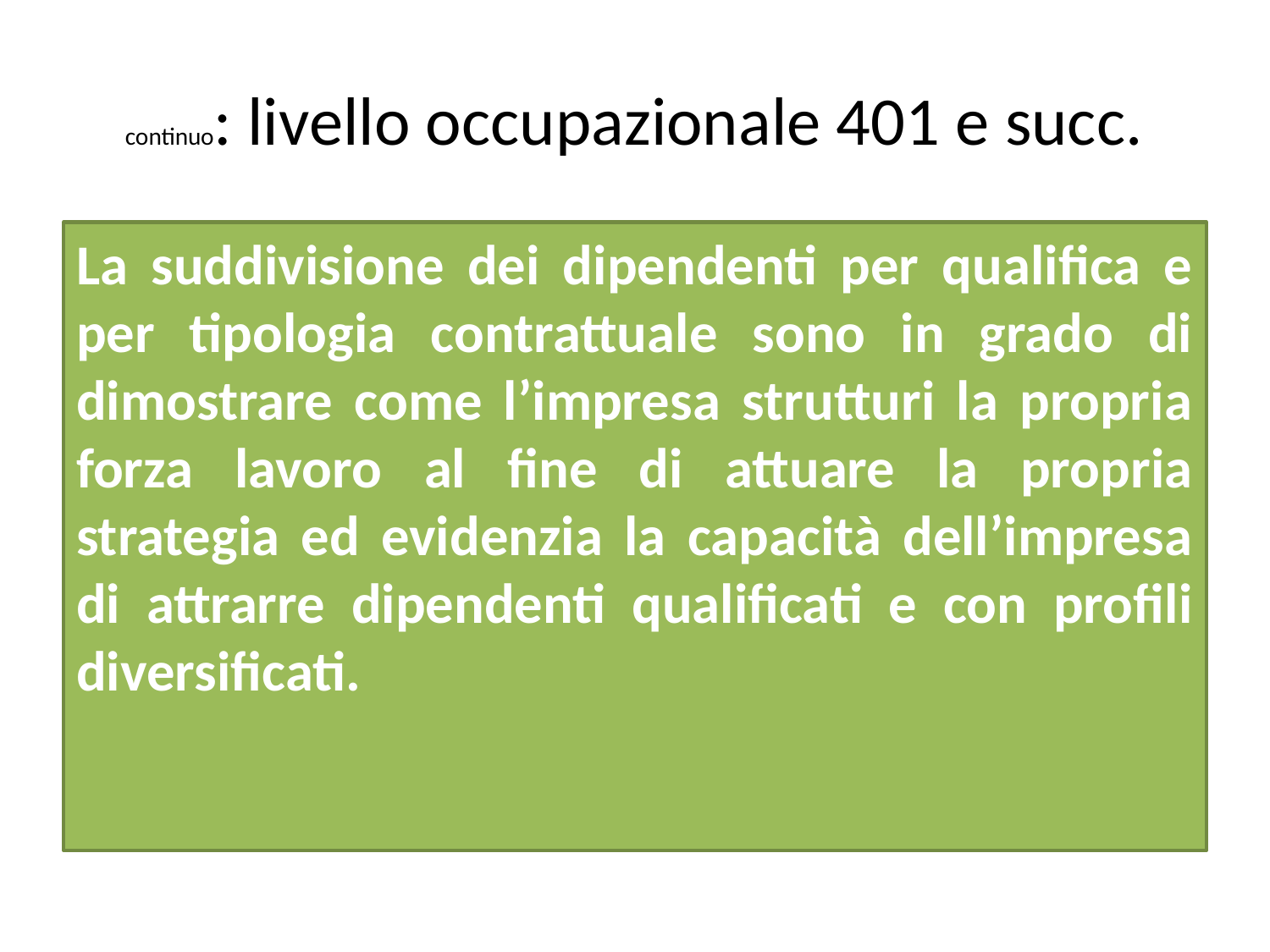

# continuo: livello occupazionale 401 e succ.
La suddivisione dei dipendenti per qualifica e per tipologia contrattuale sono in grado di dimostrare come l’impresa strutturi la propria forza lavoro al fine di attuare la propria strategia ed evidenzia la capacità dell’impresa di attrarre dipendenti qualificati e con profili diversificati.